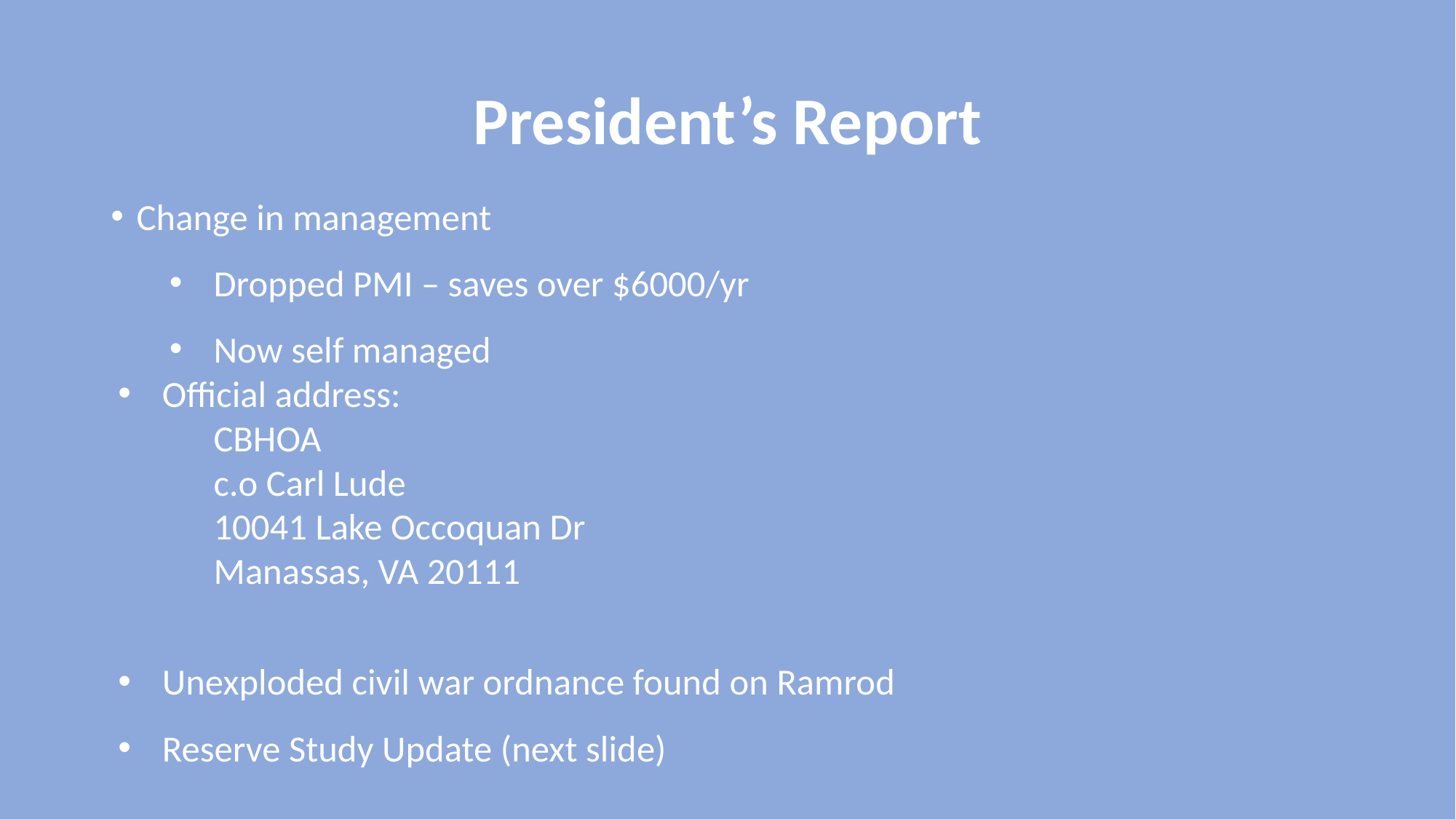

# President’s Report
Change in management
Dropped PMI – saves over $6000/yr
Now self managed
Official address:
CBHOA
c.o Carl Lude
10041 Lake Occoquan Dr
Manassas, VA 20111

Unexploded civil war ordnance found on Ramrod
Reserve Study Update (next slide)